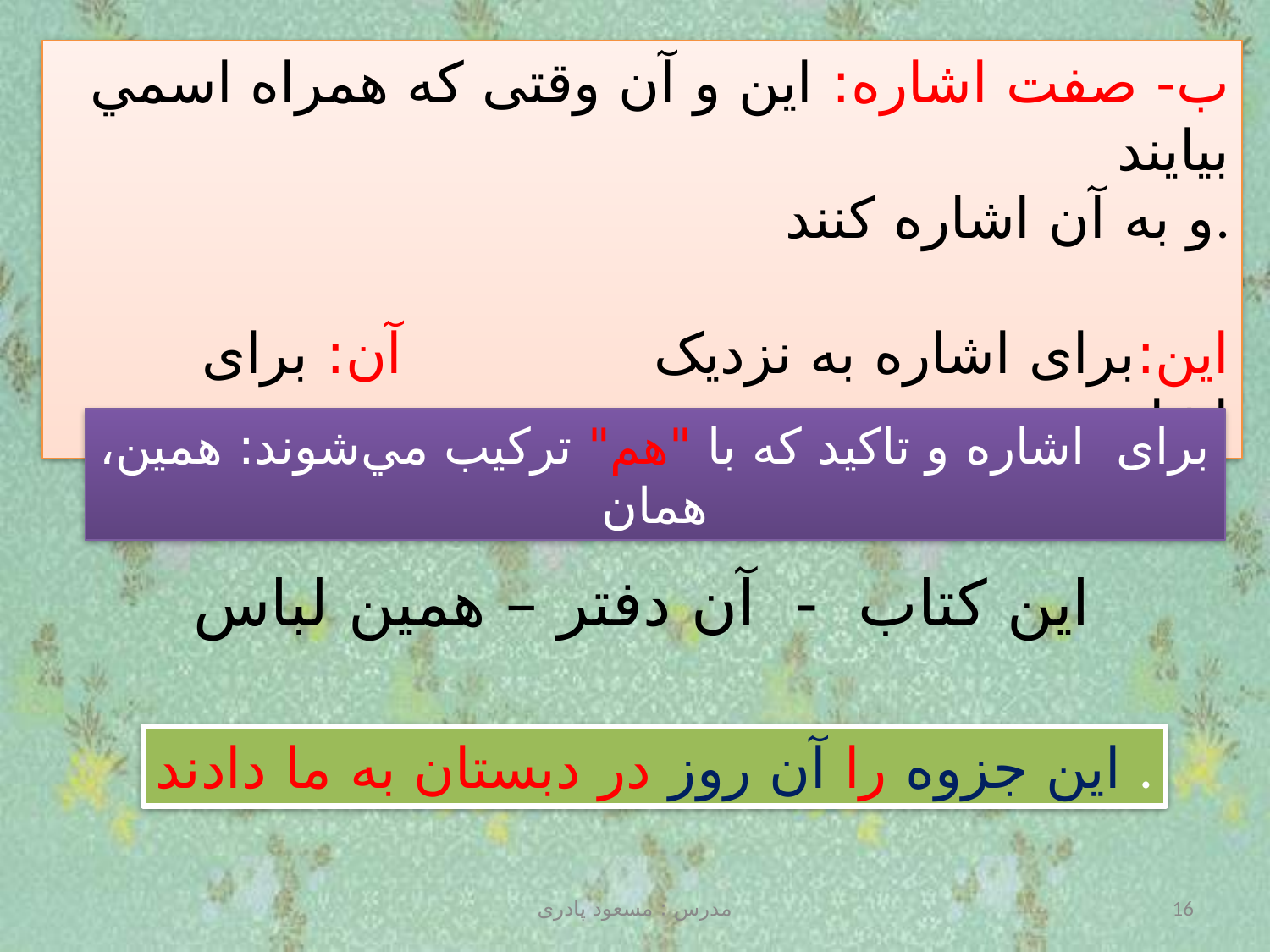

ب- صفت اشاره: این و آن وقتی که همراه اسمي ‌بیایند
                              و به آن اشاره کنند.

این:برای اشاره به نزدیک              آن: برای اشاره به دور
برای  اشاره و تاکید که با "هم" ترکیب مي‌شوند: همین، همان
این کتاب  -  آن دفتر – همین لباس
این جزوه را آن روز در دبستان به ما دادند .
مدرس : مسعود پادری
16